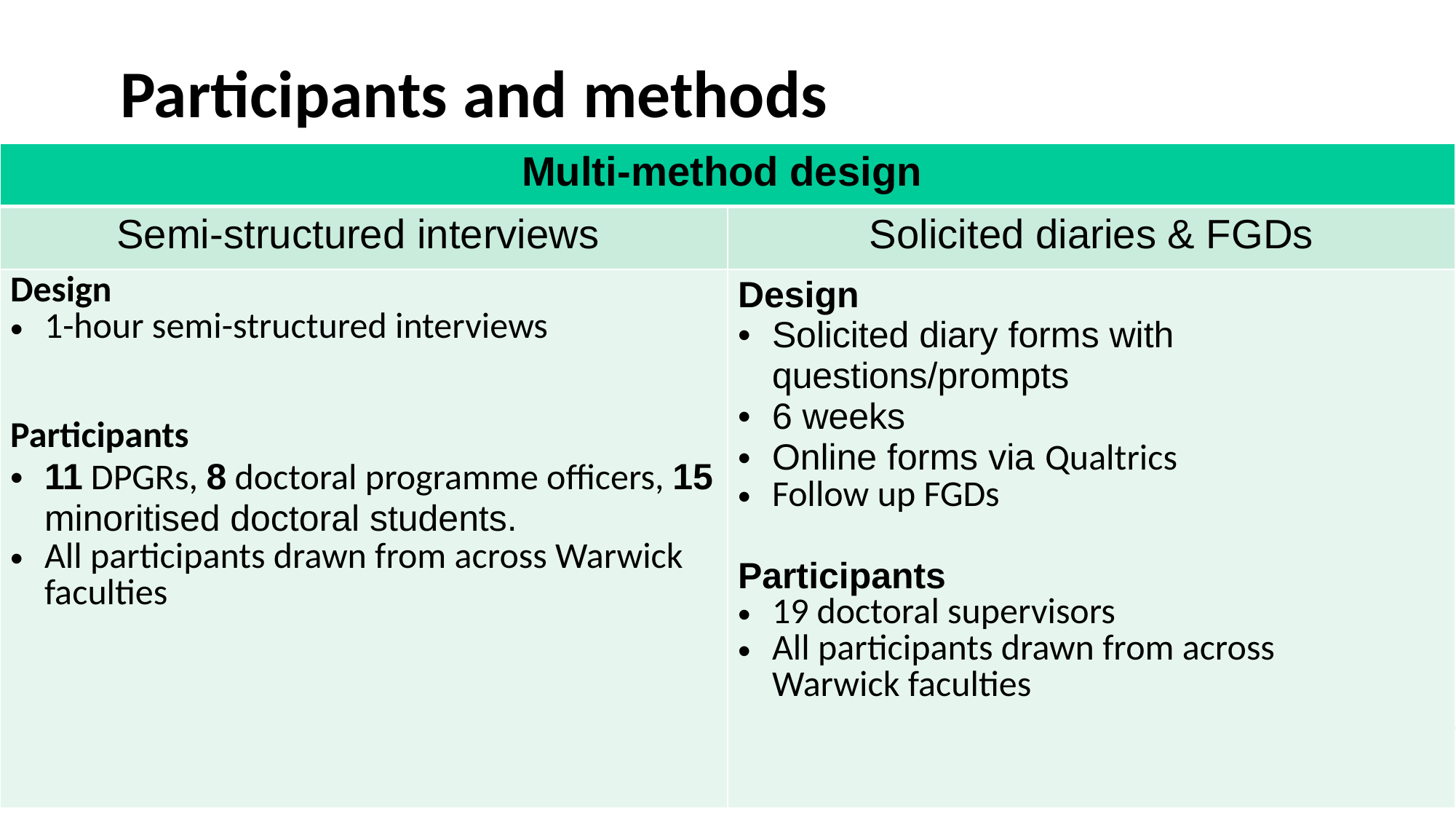

# Participants and methods
| Multi-method design |  |
| --- | --- |
| Semi-structured interviews | Solicited diaries & FGDs |
| Design 1-hour semi-structured interviews  Participants  11 DPGRs, 8 doctoral programme officers, 15 minoritised doctoral students.   All participants drawn from across Warwick faculties | Design  Solicited diary forms with questions/prompts 6 weeks  Online forms via Qualtrics  Follow up FGDs Participants 19 doctoral supervisors All participants drawn from across Warwick faculties |